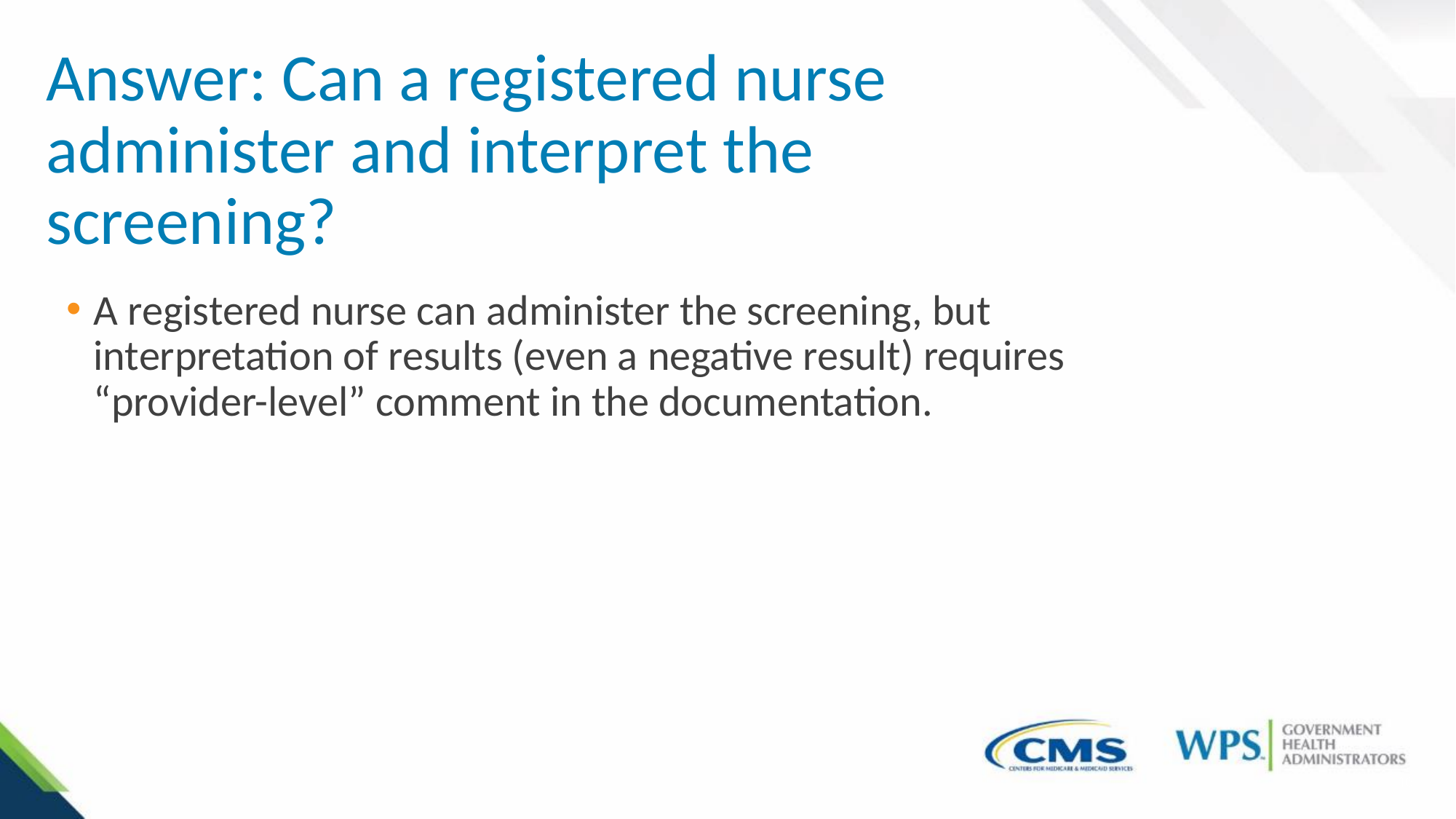

Answer: Can a registered nurse administer and interpret the screening?
A registered nurse can administer the screening, but interpretation of results (even a negative result) requires “provider-level” comment in the documentation.